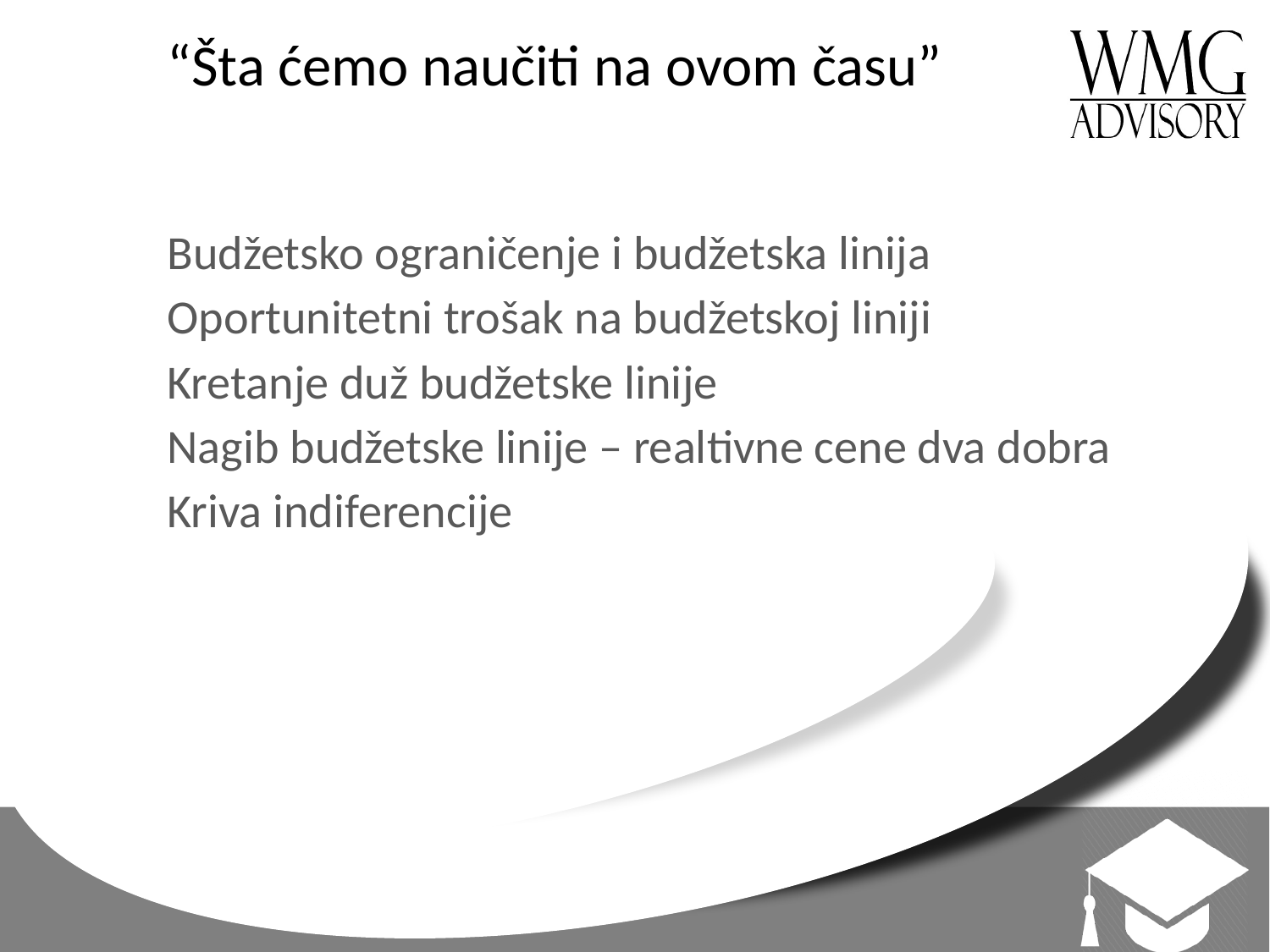

# “Šta ćemo naučiti na ovom času”
Budžetsko ograničenje i budžetska linija
Oportunitetni trošak na budžetskoj liniji
Kretanje duž budžetske linije
Nagib budžetske linije – realtivne cene dva dobra
Kriva indiferencije